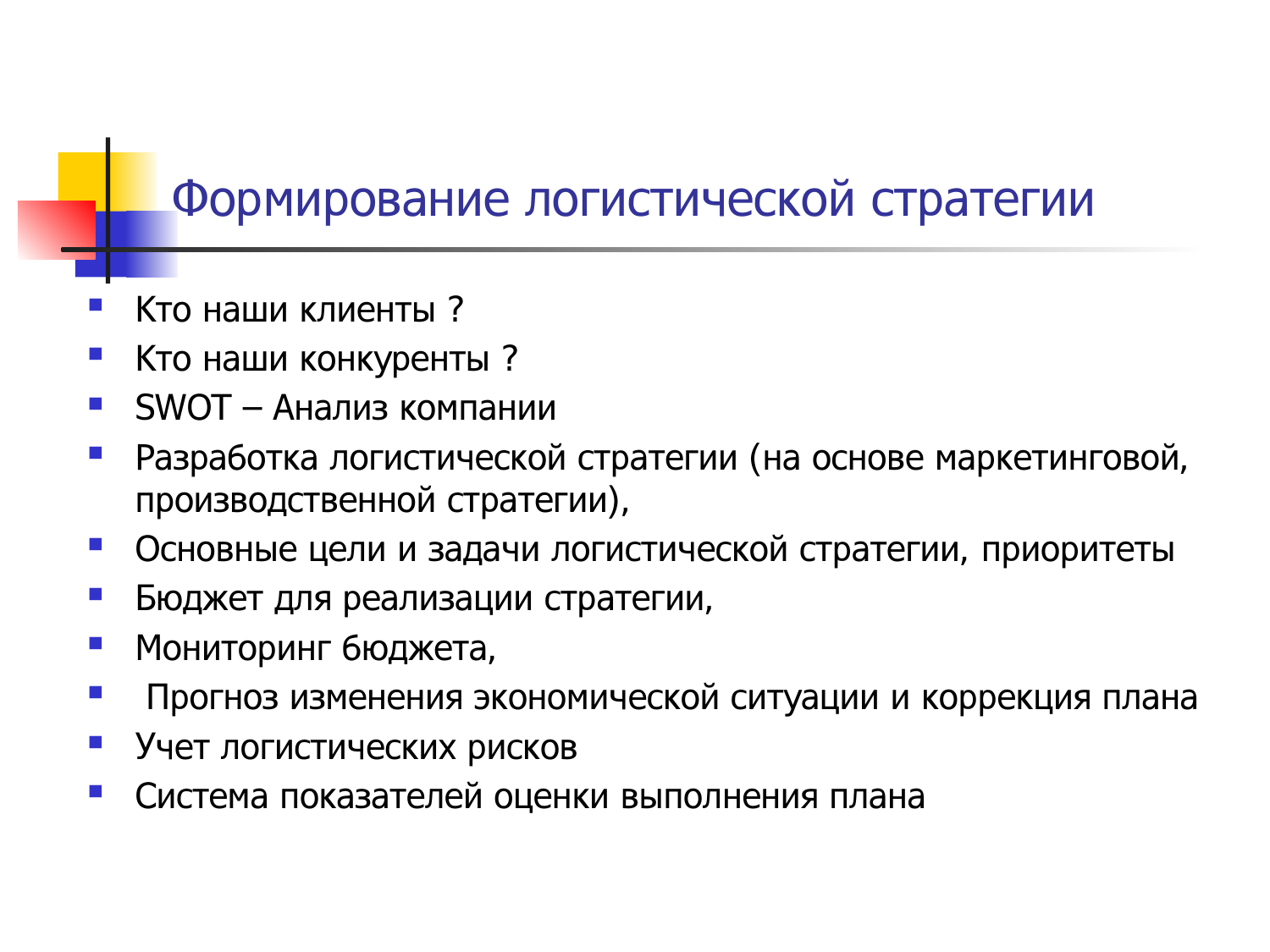

# Формирование логистической стратегии
Кто наши клиенты ?
Кто наши конкуренты ?
SWOT – Анализ компании
Разработка логистической стратегии (на основе маркетинговой, производственной стратегии),
Основные цели и задачи логистической стратегии, приоритеты
Бюджет для реализации стратегии,
Мониторинг бюджета,
 Прогноз изменения экономической ситуации и коррекция плана
Учет логистических рисков
Система показателей оценки выполнения плана